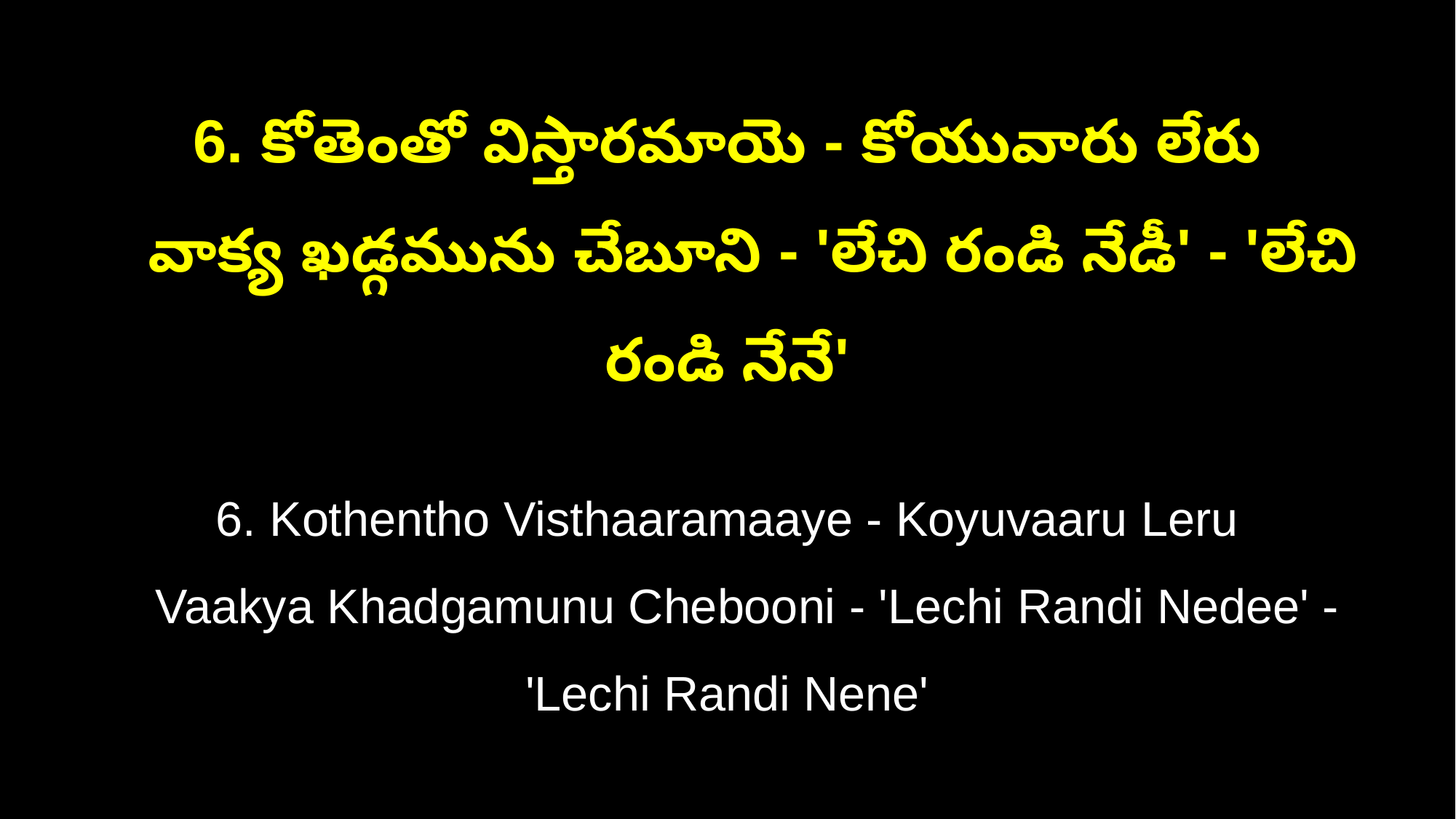

6. కోతెంతో విస్తారమాయె - కోయువారు లేరు
   వాక్య ఖడ్గమును చేబూని - 'లేచి రండి నేడీ' - 'లేచి రండి నేనే'
6. Kothentho Visthaaramaaye - Koyuvaaru Leru
   Vaakya Khadgamunu Chebooni - 'Lechi Randi Nedee' - 'Lechi Randi Nene'